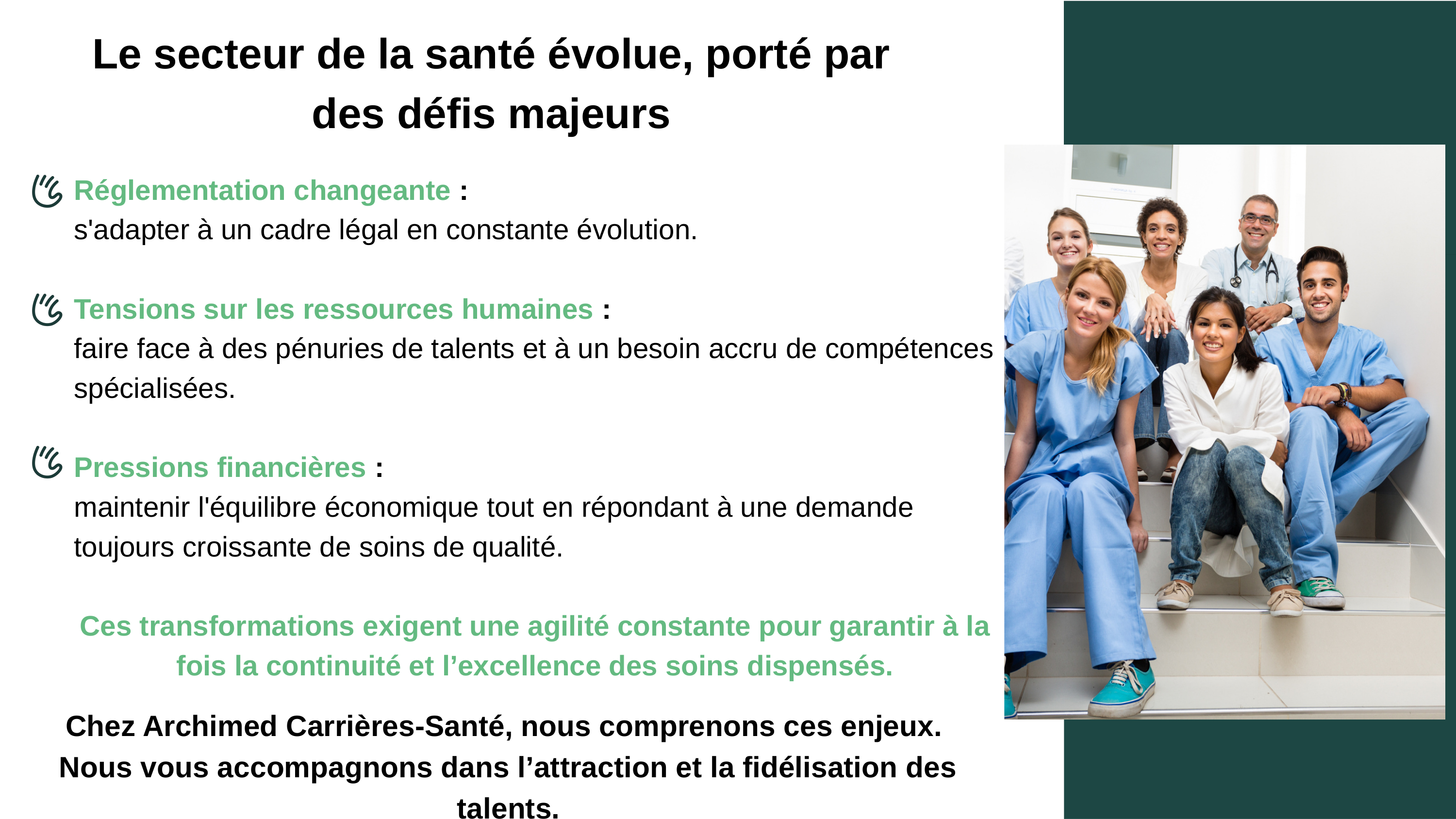

Le secteur de la santé évolue, porté par des défis majeurs

Réglementation changeante :
s'adapter à un cadre légal en constante évolution.

Tensions sur les ressources humaines :
faire face à des pénuries de talents et à un besoin accru de compétences spécialisées.

Pressions financières :
maintenir l'équilibre économique tout en répondant à une demande toujours croissante de soins de qualité.

Ces transformations exigent une agilité constante pour garantir à la fois la continuité et l’excellence des soins dispensés.

Chez Archimed Carrières-Santé, nous comprenons ces enjeux.
Nous vous accompagnons dans l’attraction et la fidélisation des talents.